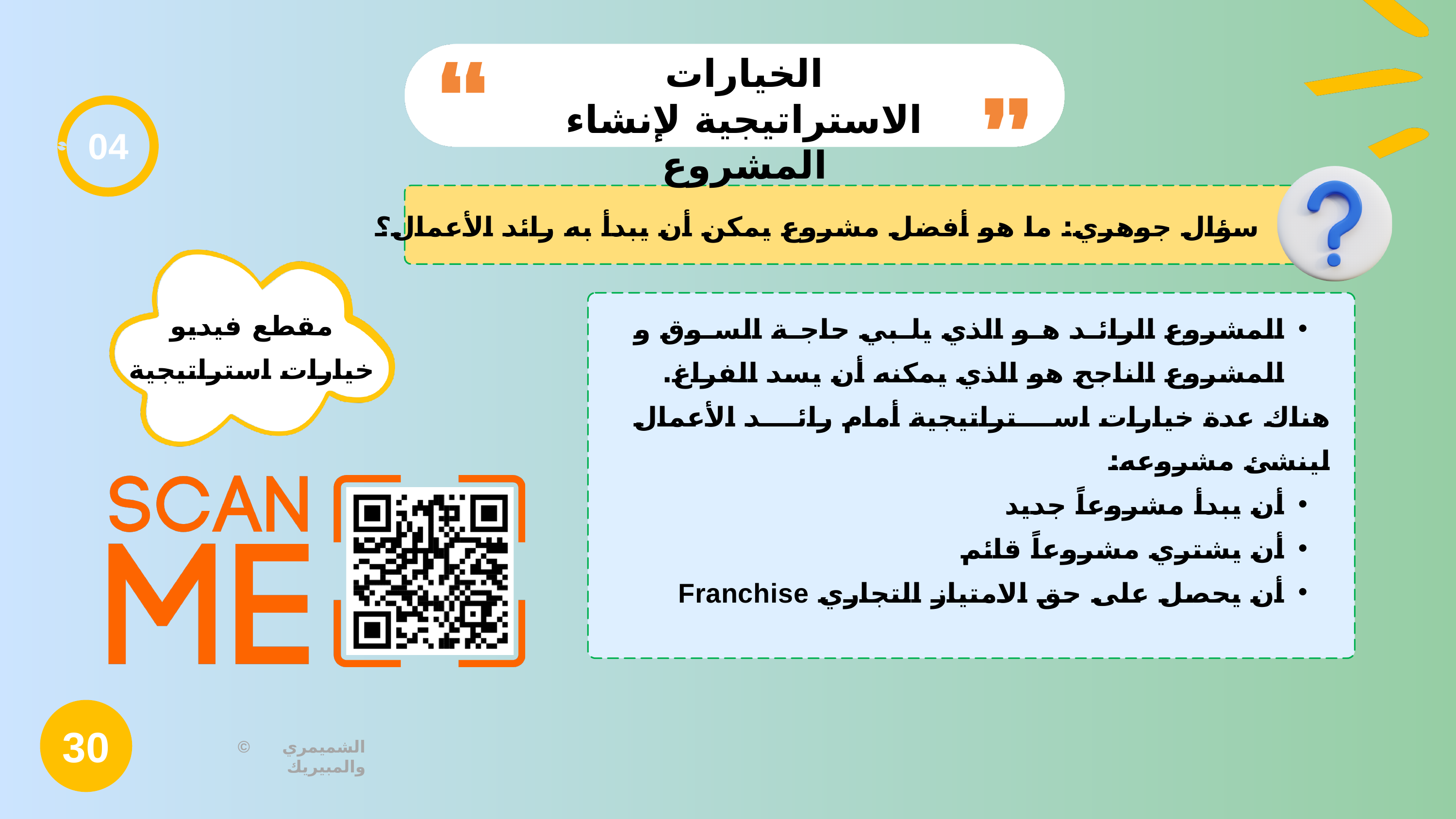

الخيارات الاستراتيجية لإنشاء المشروع

04

سؤال جوهري: ما هو أفضل مشروع يمكن أن يبدأ به رائد الأعمال؟

مقطع فيديو
خيارات استراتيجية
المشروع الرائد هو الذي يلبي حاجة السوق و المشروع الناجح هو الذي يمكنه أن يسد الفراغ.
هناك عدة خيارات استراتيجية أمام رائد الأعمال لينشئ مشروعه:
أن يبدأ مشروعاً جديد
أن يشتري مشروعاً قائم
أن يحصل على حق الامتياز التجاري Franchise

30
©       الشميمري والمبيريك